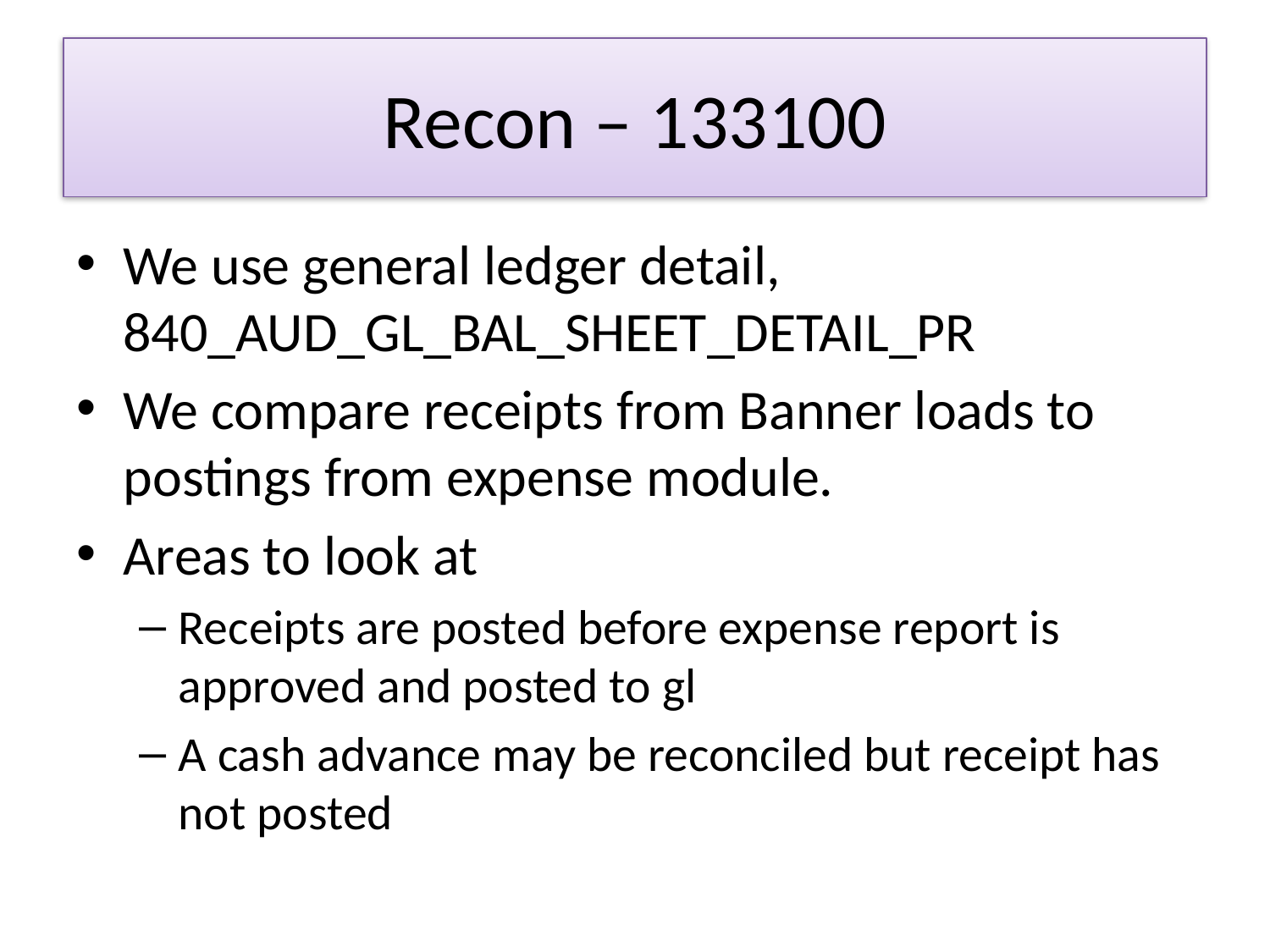

# Recon – 133100
We use general ledger detail, 840_AUD_GL_BAL_SHEET_DETAIL_PR
We compare receipts from Banner loads to postings from expense module.
Areas to look at
Receipts are posted before expense report is approved and posted to gl
A cash advance may be reconciled but receipt has not posted